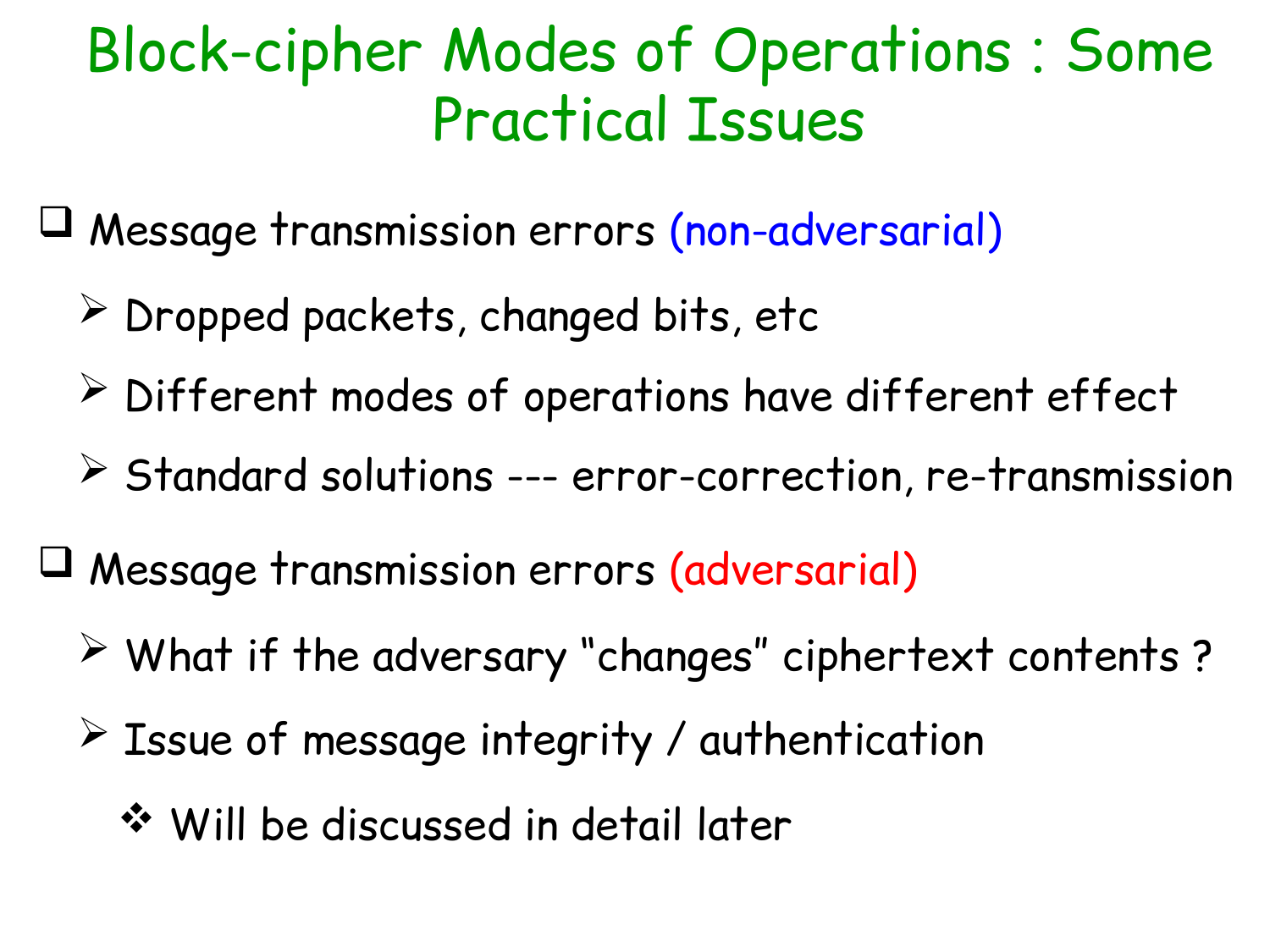

Block-cipher Modes of Operations : Some Practical Issues
 Message transmission errors (non-adversarial)
 Dropped packets, changed bits, etc
 Different modes of operations have different effect
 Standard solutions --- error-correction, re-transmission
 Message transmission errors (adversarial)
 What if the adversary “changes” ciphertext contents ?
 Issue of message integrity / authentication
 Will be discussed in detail later